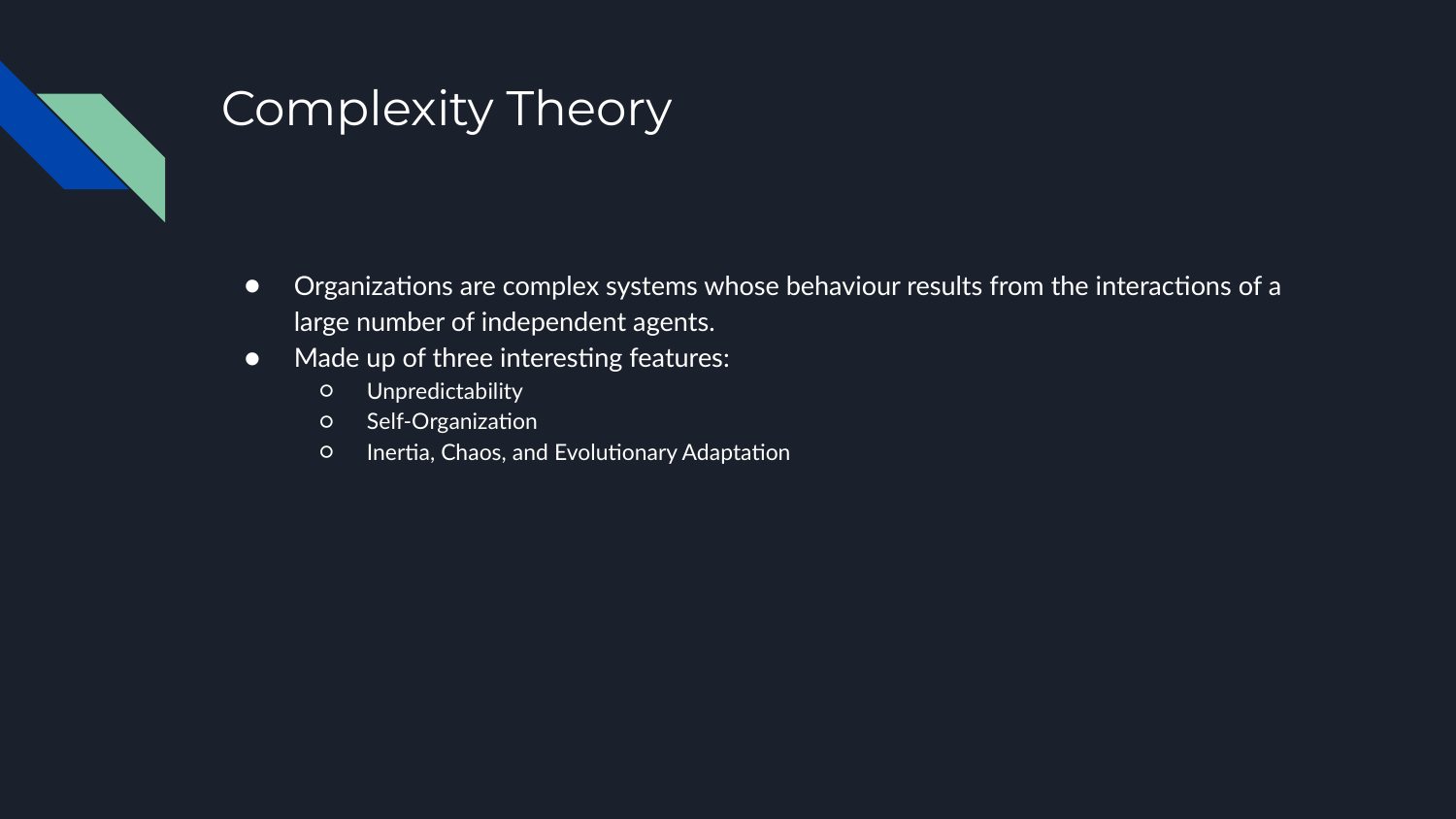

# Complexity Theory
Organizations are complex systems whose behaviour results from the interactions of a large number of independent agents.
Made up of three interesting features:
Unpredictability
Self-Organization
Inertia, Chaos, and Evolutionary Adaptation